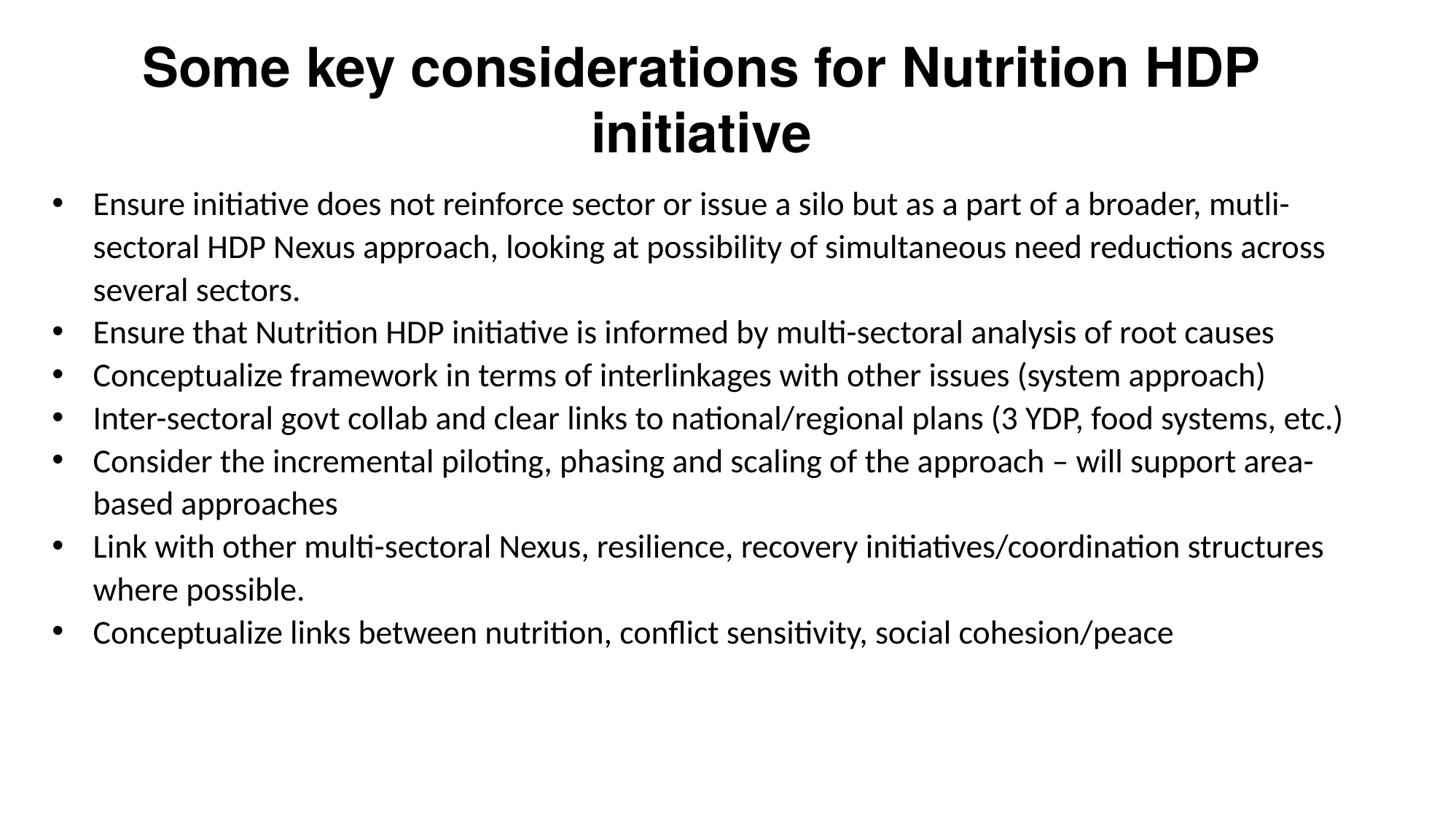

# Some key considerations for Nutrition HDP initiative
Ensure initiative does not reinforce sector or issue a silo but as a part of a broader, mutli-sectoral HDP Nexus approach, looking at possibility of simultaneous need reductions across several sectors.
Ensure that Nutrition HDP initiative is informed by multi-sectoral analysis of root causes
Conceptualize framework in terms of interlinkages with other issues (system approach)
Inter-sectoral govt collab and clear links to national/regional plans (3 YDP, food systems, etc.)
Consider the incremental piloting, phasing and scaling of the approach – will support area-based approaches
Link with other multi-sectoral Nexus, resilience, recovery initiatives/coordination structures where possible.
Conceptualize links between nutrition, conflict sensitivity, social cohesion/peace